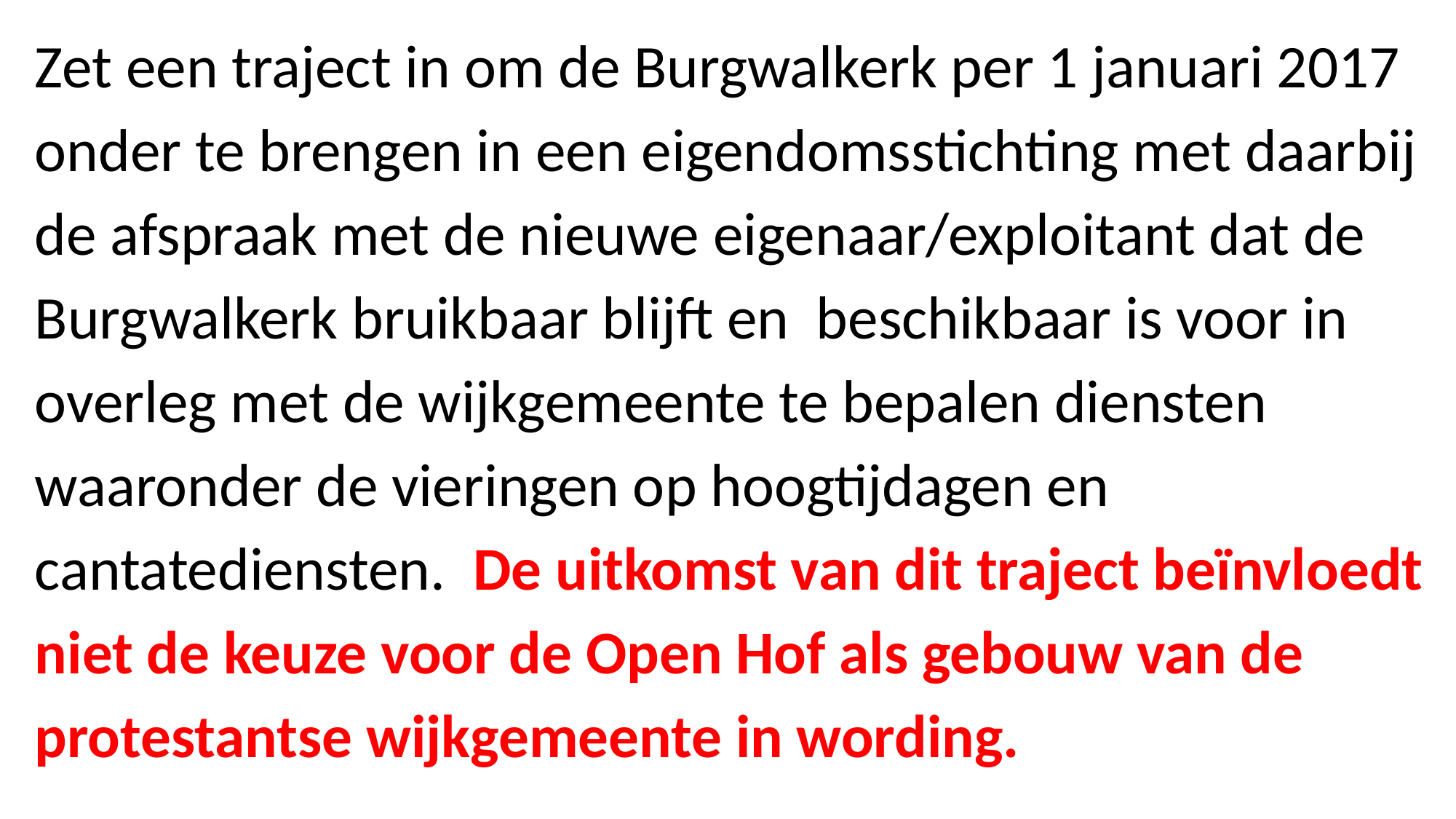

Zet een traject in om de Burgwalkerk per 1 januari 2017 onder te brengen in een eigendomsstichting met daarbij de afspraak met de nieuwe eigenaar/exploitant dat de Burgwalkerk bruikbaar blijft en  beschikbaar is voor in overleg met de wijkgemeente te bepalen diensten waaronder de vieringen op hoogtijdagen en  cantatediensten.  De uitkomst van dit traject beïnvloedt niet de keuze voor de Open Hof als gebouw van de protestantse wijkgemeente in wording.